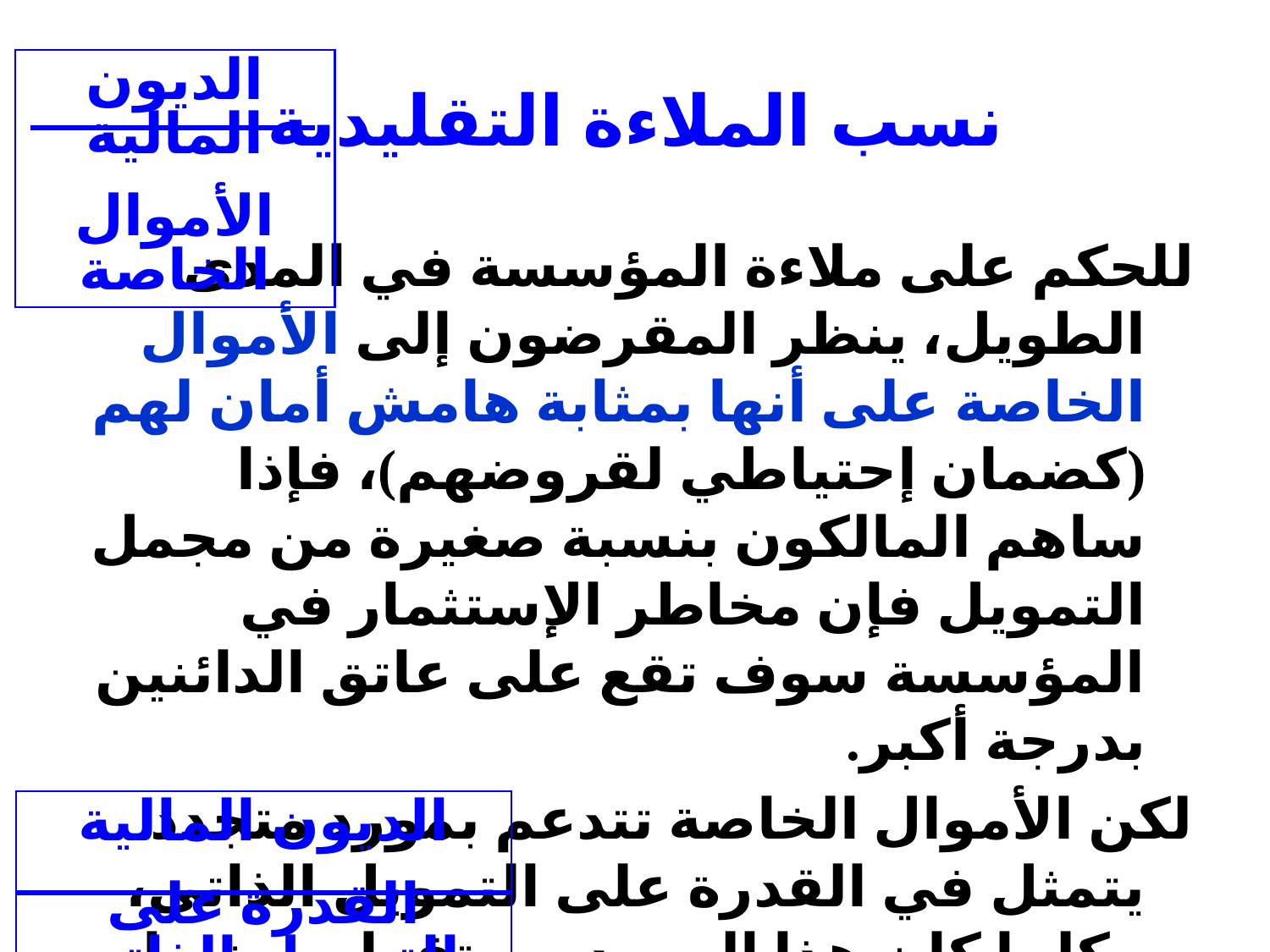

# نسب الملاءة التقليدية
الديون المالية
الأموال الخاصة
للحكم على ملاءة المؤسسة في المدى الطويل، ينظر المقرضون إلى الأموال الخاصة على أنها بمثابة هامش أمان لهم (كضمان إحتياطي لقروضهم)، فإذا ساهم المالكون بنسبة صغيرة من مجمل التمويل فإن مخاطر الإستثمار في المؤسسة سوف تقع على عاتق الدائنين بدرجة أكبر.
لكن الأموال الخاصة تتدعم بمورد متجدد يتمثل في القدرة على التمويل الذاتي، وكلما كان هذا المورد مستقرا ومعتبرا مقارنة بالديون المالية كلما دل ذلك على قدرة المؤسسة على السداد في المدى الطويل.
الديون المالية
القدرة على التمويل الذاتي